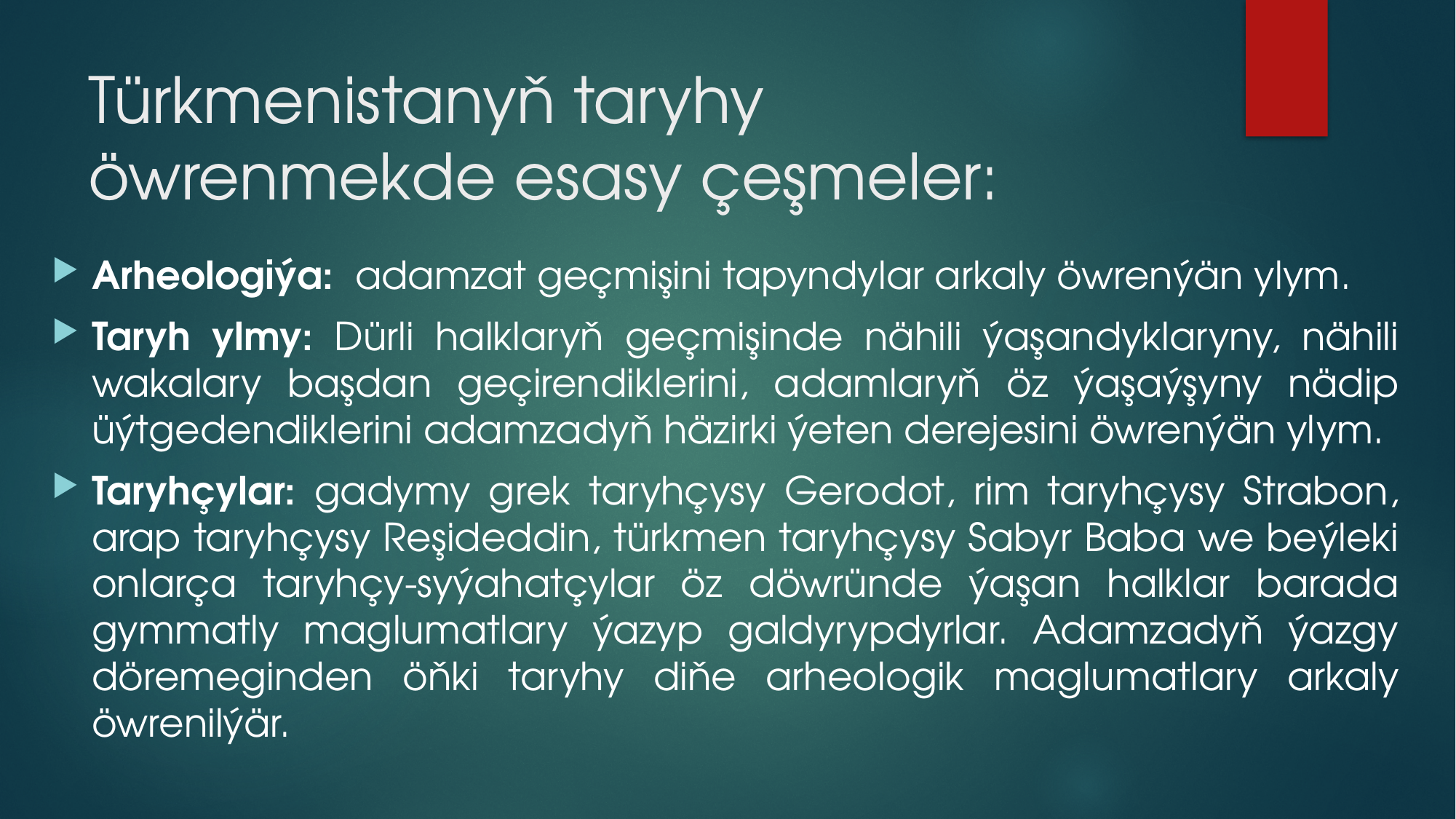

# Türkmenistanyň taryhy öwrenmekde esasy çeşmeler:
Arheologiýa:  adamzat geçmişini tapyndylar arkaly öwrenýän ylym.
Taryh ylmy: Dürli halklaryň geçmişinde nähili ýaşandyklaryny, nähili wakalary başdan geçirendiklerini, adamlaryň öz ýaşaýşyny nädip üýtgedendiklerini adamzadyň häzirki ýeten derejesini öwrenýän ylym.
Taryhçylar: gadymy grek taryhçysy Gerodot, rim taryhçysy Strabon, arap taryhçysy Reşideddin, türkmen taryhçysy Sabyr Baba we beýleki onlarça taryhçy-syýahatçylar öz döwründe ýaşan halklar barada gymmatly maglumatlary ýazyp galdyrypdyrlar. Adamzadyň ýazgy döremeginden öňki taryhy diňe arheologik maglumatlary arkaly öwrenilýär.